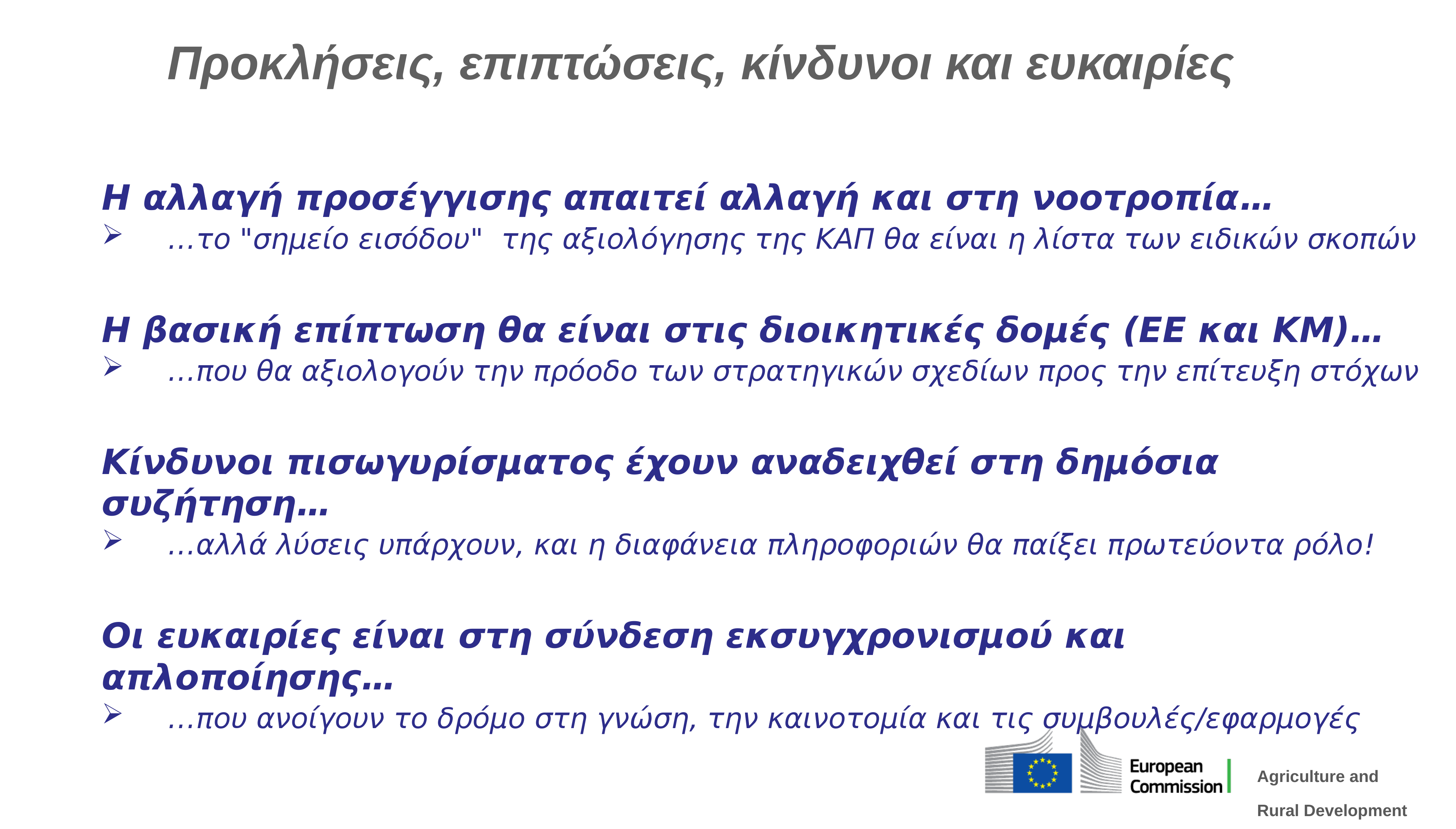

Προκλήσεις, επιπτώσεις, κίνδυνοι και ευκαιρίες

Η αλλαγή προσέγγισης απαιτεί αλλαγή και στη νοοτροπία…
…το "σημείο εισόδου"  της αξιολόγησης της ΚΑΠ θα είναι η λίστα των ειδικών σκοπών

Η βασική επίπτωση θα είναι στις διοικητικές δομές (EΕ και ΚΜ)…
…που θα αξιολογούν την πρόοδο των στρατηγικών σχεδίων προς την επίτευξη στόχων

Κίνδυνοι πισωγυρίσματος έχουν αναδειχθεί στη δημόσια συζήτηση…
…αλλά λύσεις υπάρχουν, και η διαφάνεια πληροφοριών θα παίξει πρωτεύοντα ρόλο!

Οι ευκαιρίες είναι στη σύνδεση εκσυγχρονισμού και απλοποίησης…
…που ανοίγουν το δρόμο στη γνώση, την καινοτομία και τις συμβουλές/εφαρμογές